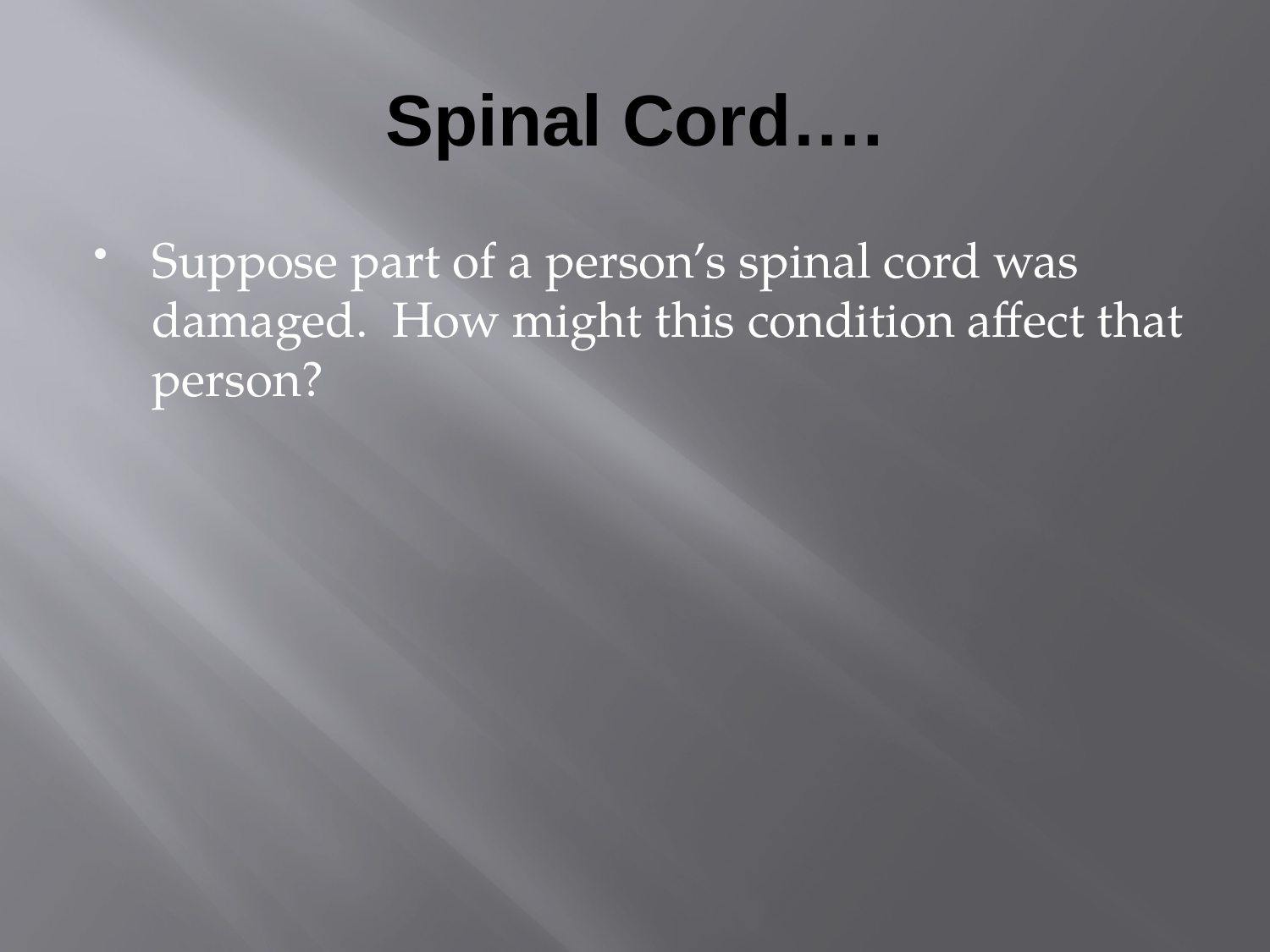

# Spinal Cord….
Suppose part of a person’s spinal cord was damaged.  How might this condition affect that person?